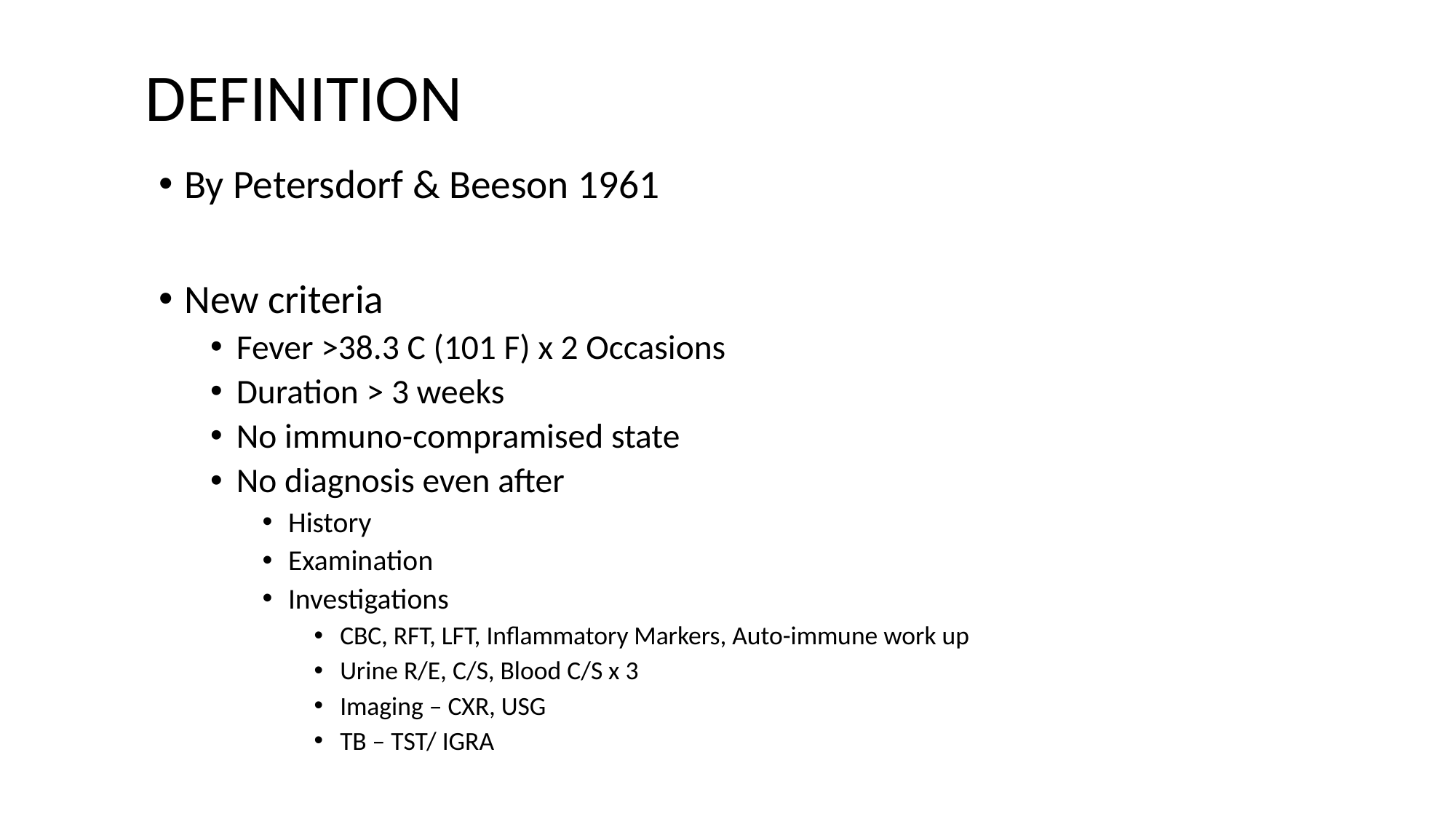

# DEFINITION
By Petersdorf & Beeson 1961

New criteria
Fever >38.3 C (101 F) x 2 Occasions
Duration > 3 weeks
No immuno-compramised state
No diagnosis even after
History
Examination
Investigations
CBC, RFT, LFT, Inflammatory Markers, Auto-immune work up
Urine R/E, C/S, Blood C/S x 3
Imaging – CXR, USG
TB – TST/ IGRA